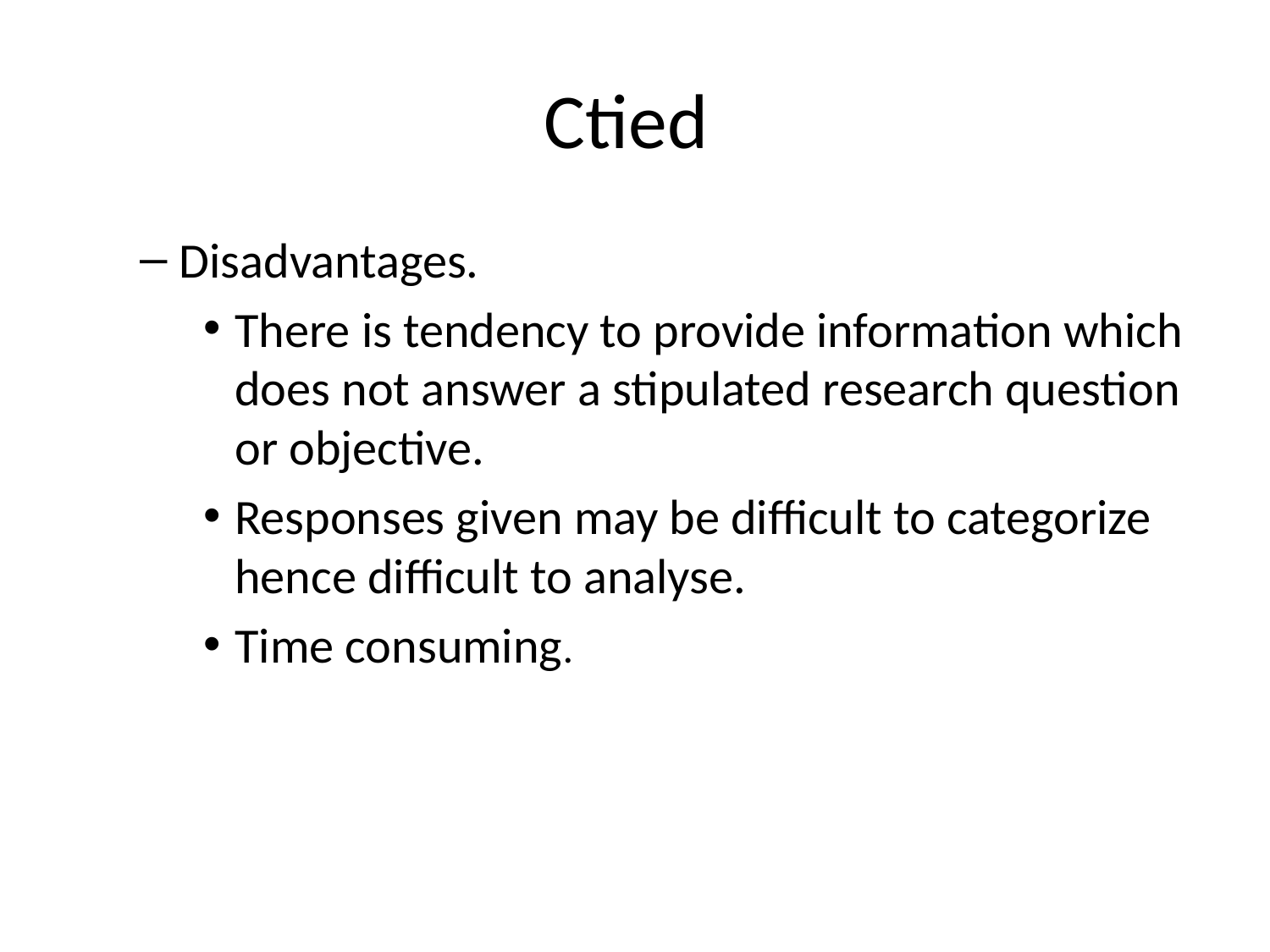

# Ctied
Disadvantages.
There is tendency to provide information which does not answer a stipulated research question or objective.
Responses given may be difficult to categorize hence difficult to analyse.
Time consuming.